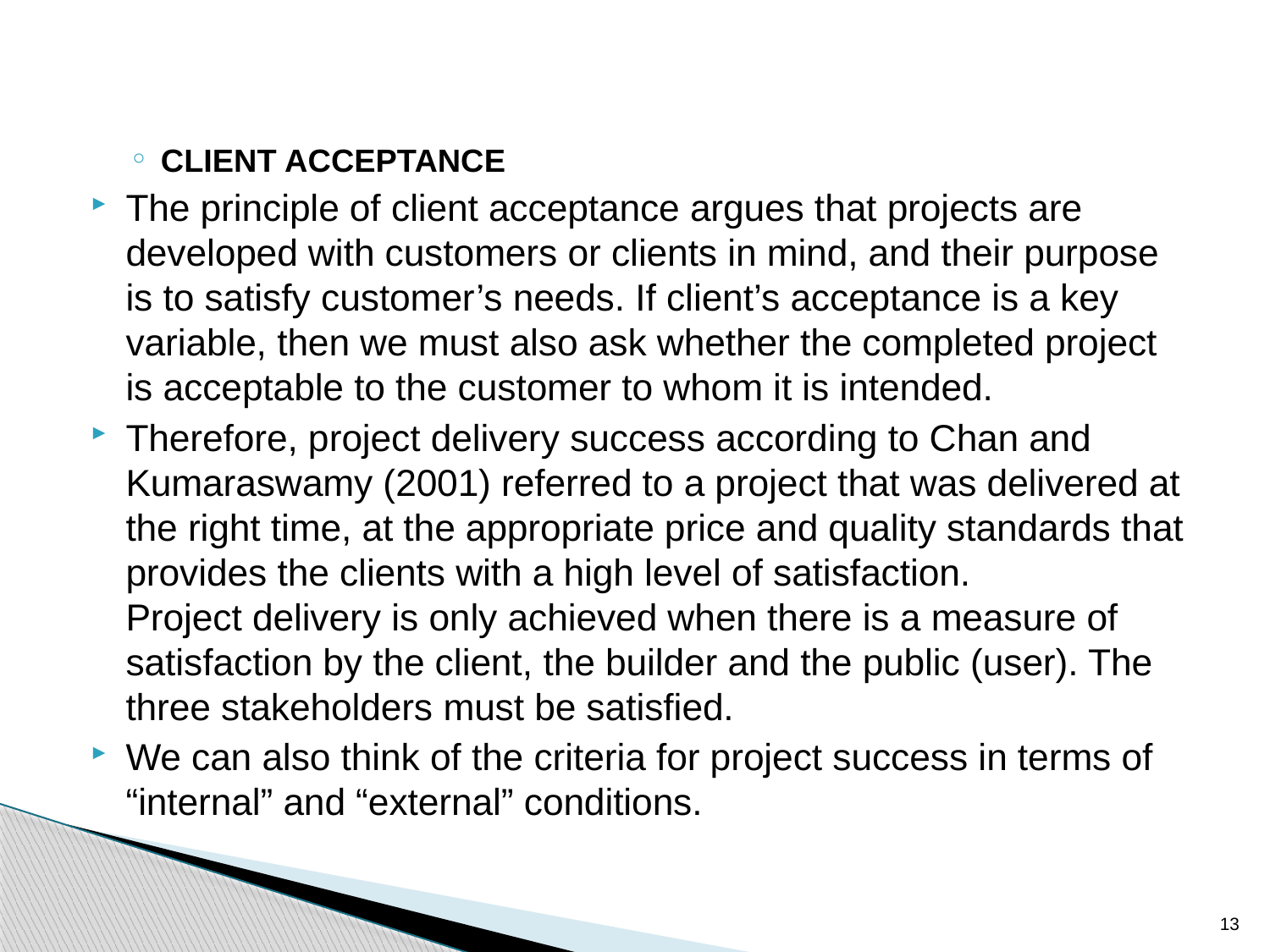

CLIENT ACCEPTANCE
The principle of client acceptance argues that projects are developed with customers or clients in mind, and their purpose is to satisfy customer’s needs. If client’s acceptance is a key variable, then we must also ask whether the completed project is acceptable to the customer to whom it is intended.
Therefore, project delivery success according to Chan and Kumaraswamy (2001) referred to a project that was delivered at the right time, at the appropriate price and quality standards that provides the clients with a high level of satisfaction. Project delivery is only achieved when there is a measure of satisfaction by the client, the builder and the public (user). The three stakeholders must be satisfied.
We can also think of the criteria for project success in terms of “internal” and “external” conditions.

13